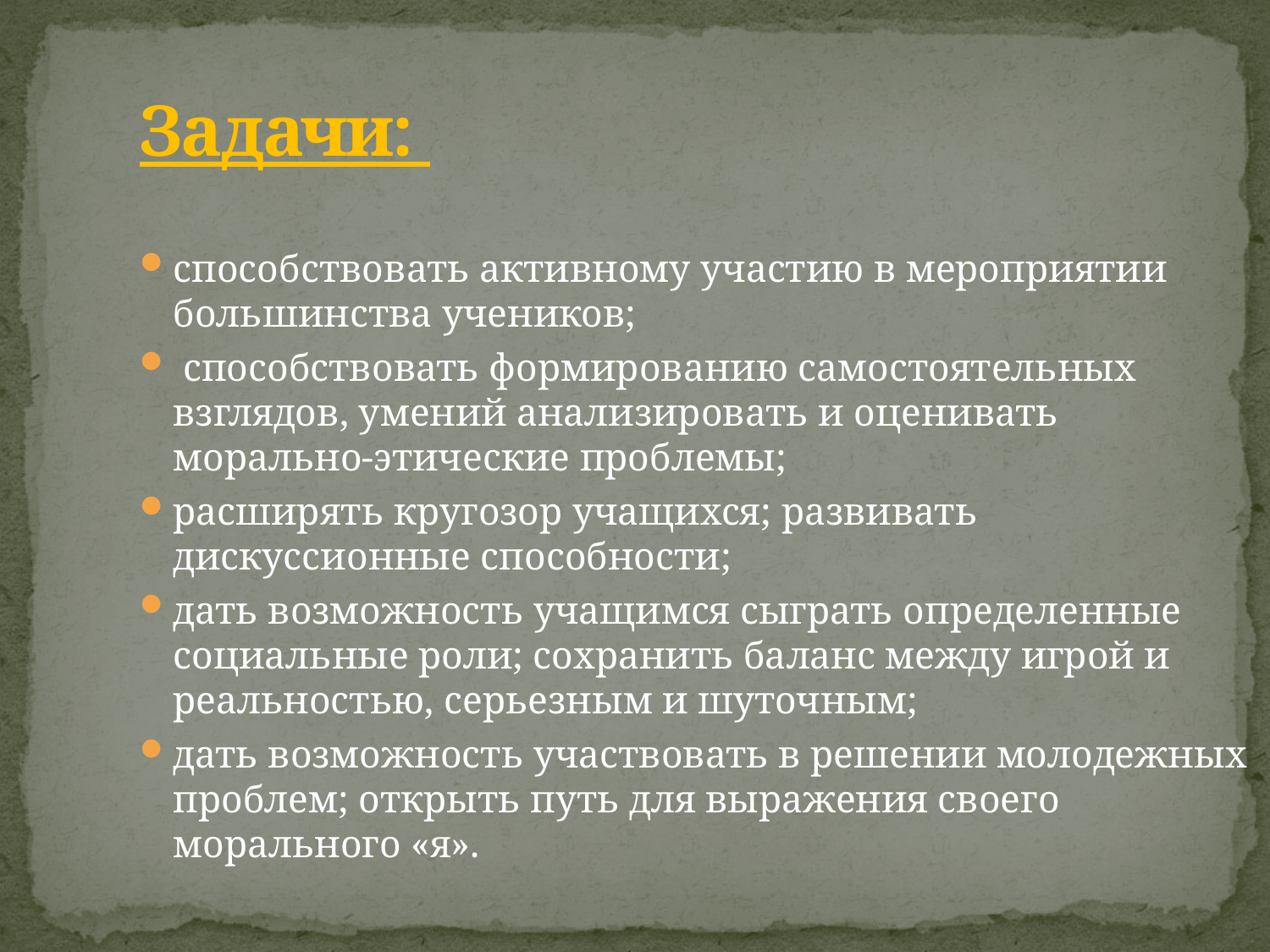

# Задачи:
способствовать активному участию в мероприятии большинства учеников;
 способствовать формированию самостоятельных взглядов, умений анализировать и оценивать морально-этические проблемы;
расширять кругозор учащихся; развивать дискуссионные способности;
дать возможность учащимся сыграть определенные социальные роли; сохранить баланс между игрой и реальностью, серьезным и шуточным;
дать возможность участвовать в решении молодежных проблем; открыть путь для выражения своего морального «я».